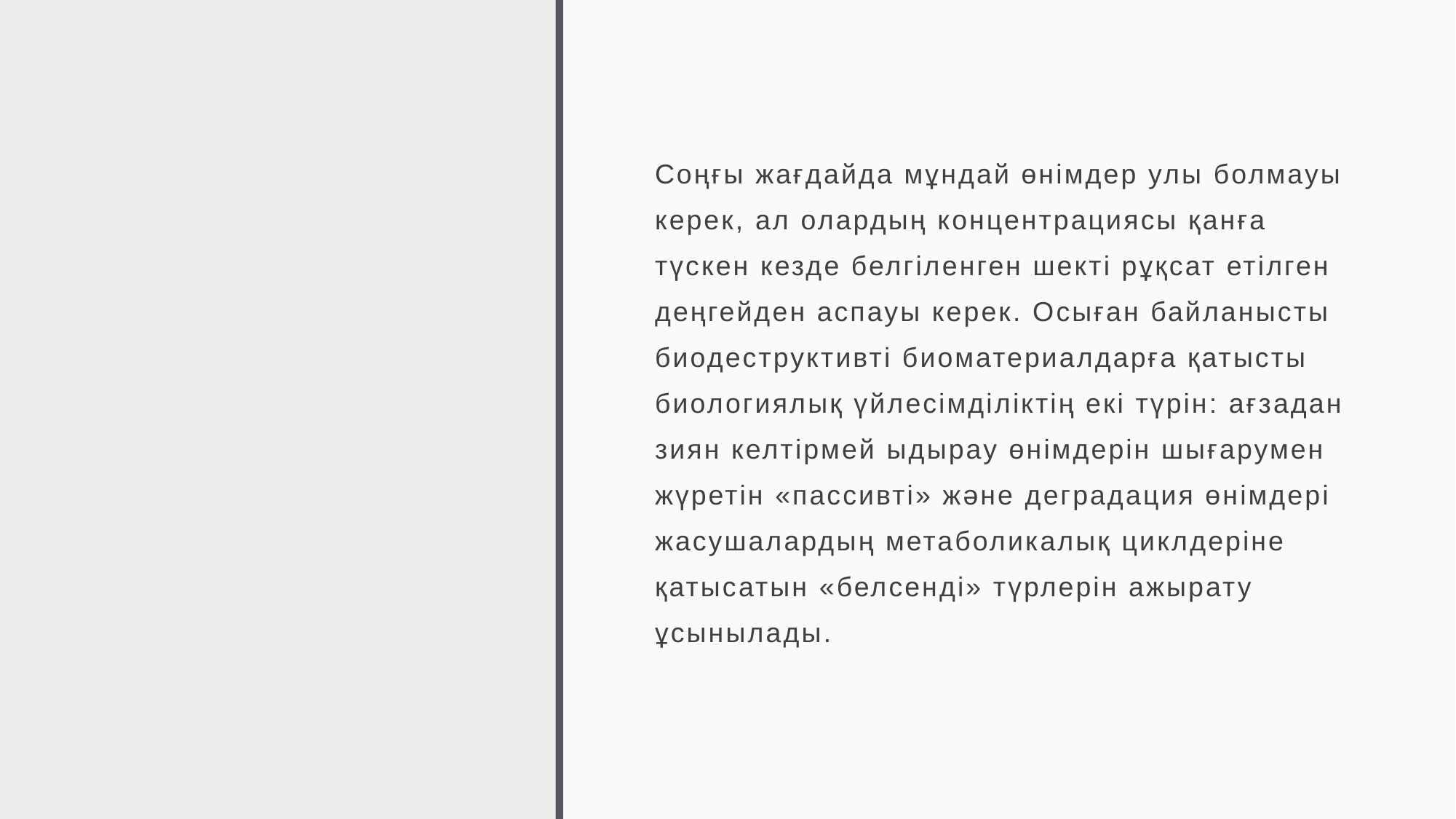

#
Соңғы жағдайда мұндай өнімдер улы болмауы керек, ал олардың концентрациясы қанға түскен кезде белгіленген шекті рұқсат етілген деңгейден аспауы керек. Осыған байланысты биодеструктивті биоматериалдарға қатысты биологиялық үйлесімділіктің екі түрін: ағзадан зиян келтірмей ыдырау өнімдерін шығарумен жүретін «пассивті» және деградация өнімдері жасушалардың метаболикалық циклдеріне қатысатын «белсенді» түрлерін ажырату ұсынылады.